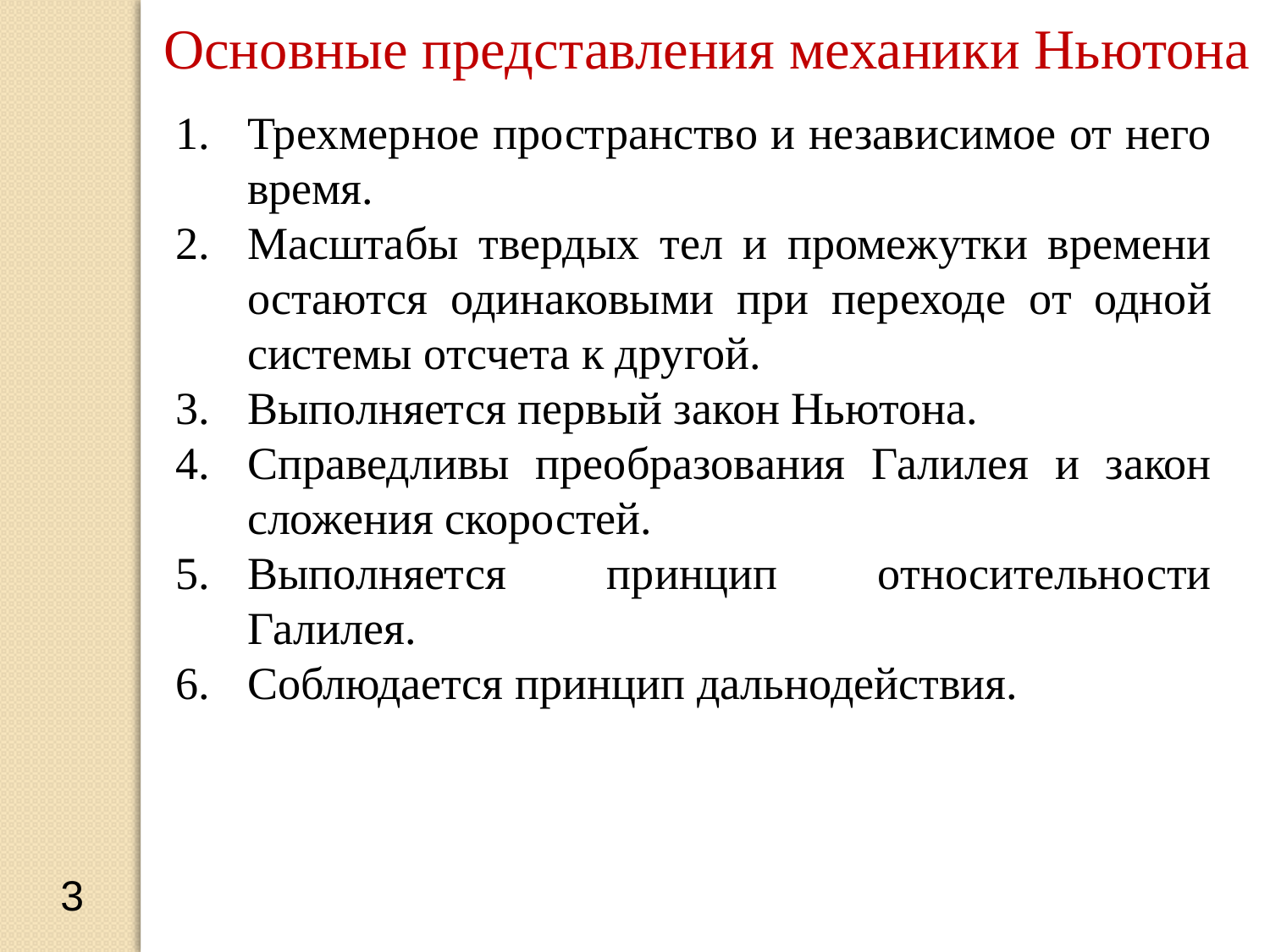

Основные представления механики Ньютона

Трехмерное пространство и независимое от него время.
Масштабы твердых тел и промежутки времени остаются одинаковыми при переходе от одной системы отсчета к другой.
Выполняется первый закон Ньютона.
Справедливы преобразования Галилея и закон сложения скоростей.
Выполняется принцип относительности Галилея.
Соблюдается принцип дальнодействия.
3